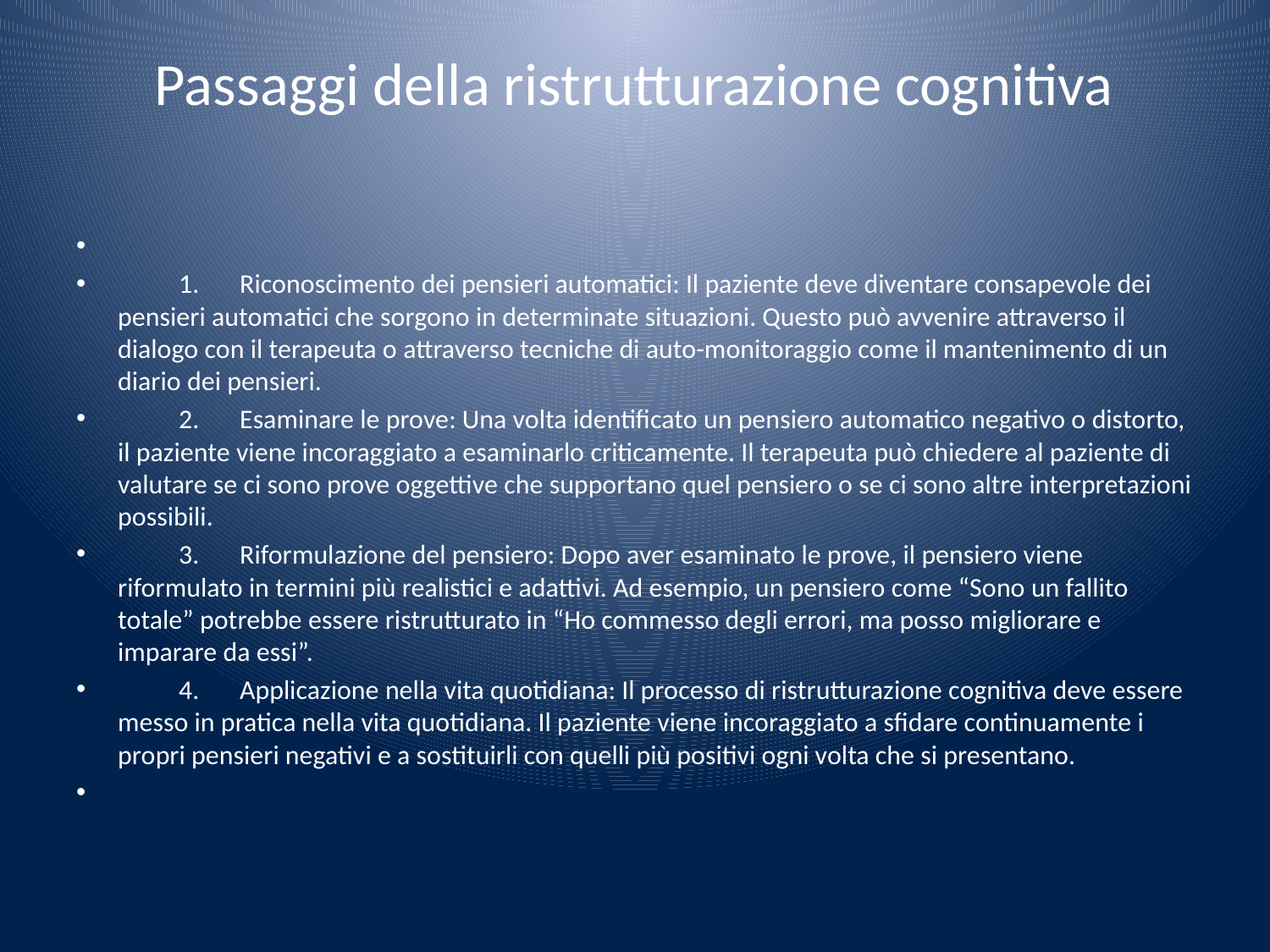

# Passaggi della ristrutturazione cognitiva

	1.	Riconoscimento dei pensieri automatici: Il paziente deve diventare consapevole dei pensieri automatici che sorgono in determinate situazioni. Questo può avvenire attraverso il dialogo con il terapeuta o attraverso tecniche di auto-monitoraggio come il mantenimento di un diario dei pensieri.
	2.	Esaminare le prove: Una volta identificato un pensiero automatico negativo o distorto, il paziente viene incoraggiato a esaminarlo criticamente. Il terapeuta può chiedere al paziente di valutare se ci sono prove oggettive che supportano quel pensiero o se ci sono altre interpretazioni possibili.
	3.	Riformulazione del pensiero: Dopo aver esaminato le prove, il pensiero viene riformulato in termini più realistici e adattivi. Ad esempio, un pensiero come “Sono un fallito totale” potrebbe essere ristrutturato in “Ho commesso degli errori, ma posso migliorare e imparare da essi”.
	4.	Applicazione nella vita quotidiana: Il processo di ristrutturazione cognitiva deve essere messo in pratica nella vita quotidiana. Il paziente viene incoraggiato a sfidare continuamente i propri pensieri negativi e a sostituirli con quelli più positivi ogni volta che si presentano.